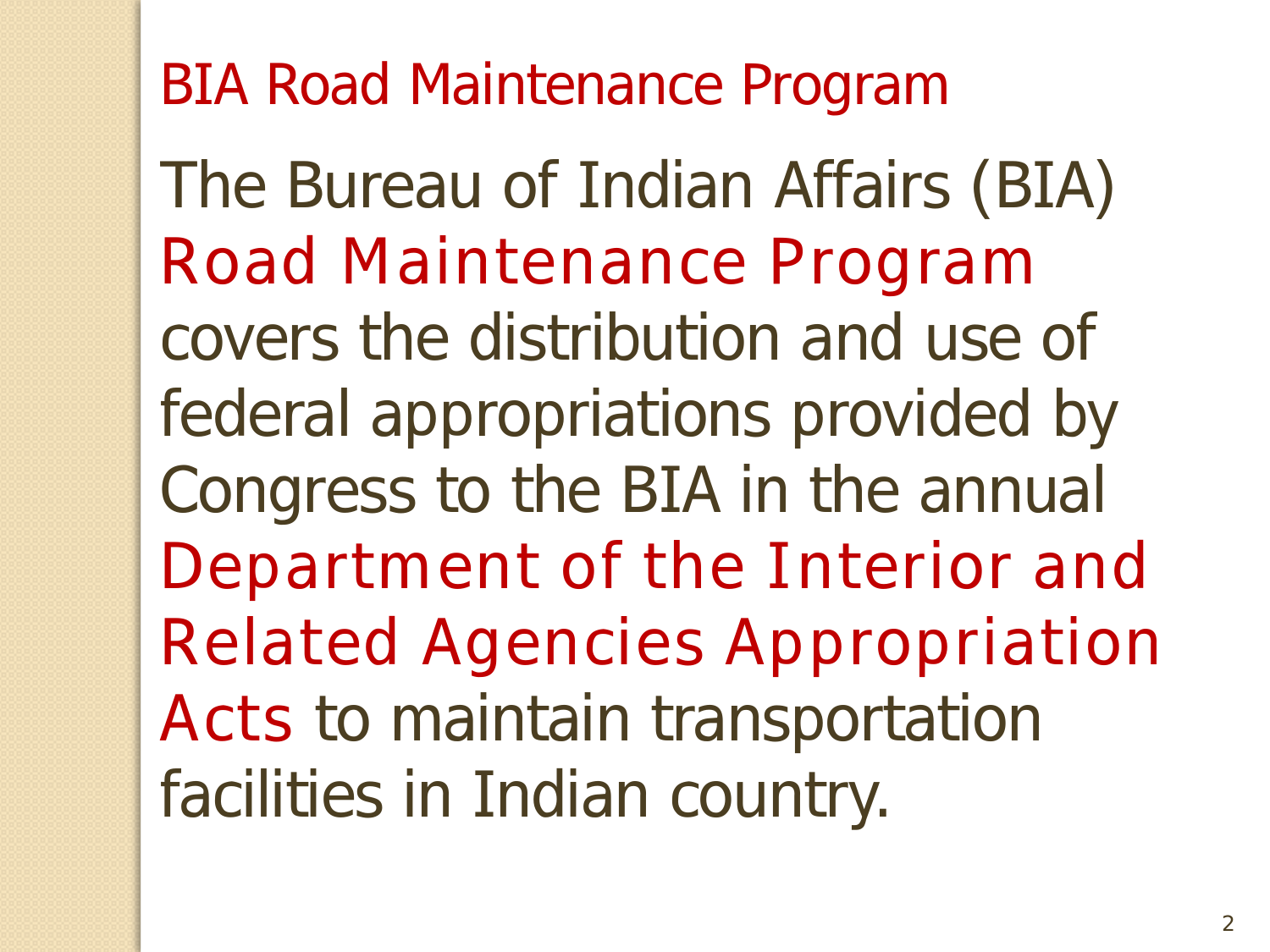

BIA Road Maintenance Program
The Bureau of Indian Affairs (BIA) Road Maintenance Program covers the distribution and use of federal appropriations provided by Congress to the BIA in the annual Department of the Interior and Related Agencies Appropriation Acts to maintain transportation facilities in Indian country.

2